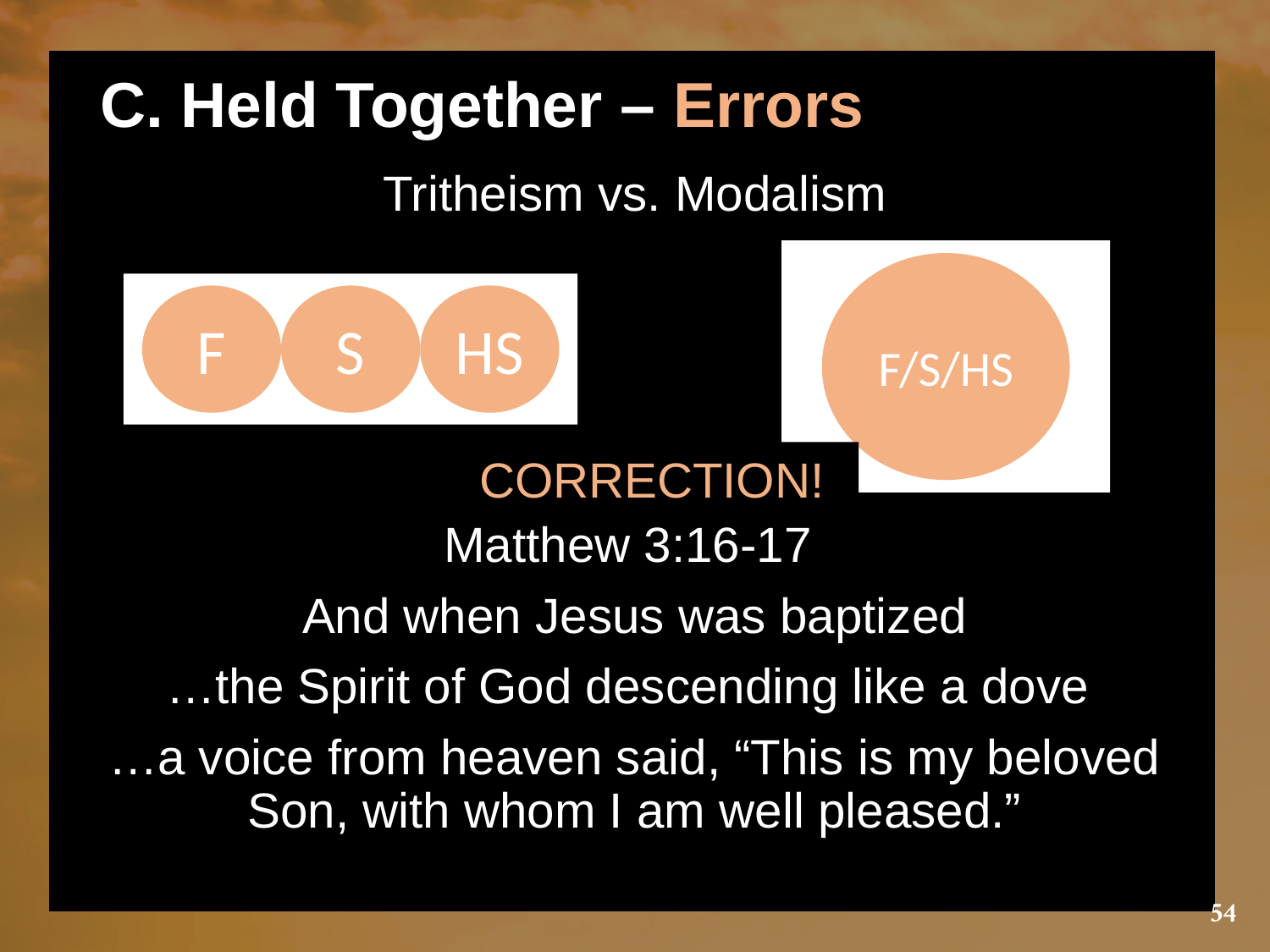

# C. Held Together – Errors
Tritheism vs. Modalism

F/S/HS

HS
F
S

CORRECTION!
Matthew 3:16-17
And when Jesus was baptized
…the Spirit of God descending like a dove
…a voice from heaven said, “This is my beloved Son, with whom I am well pleased.”

54